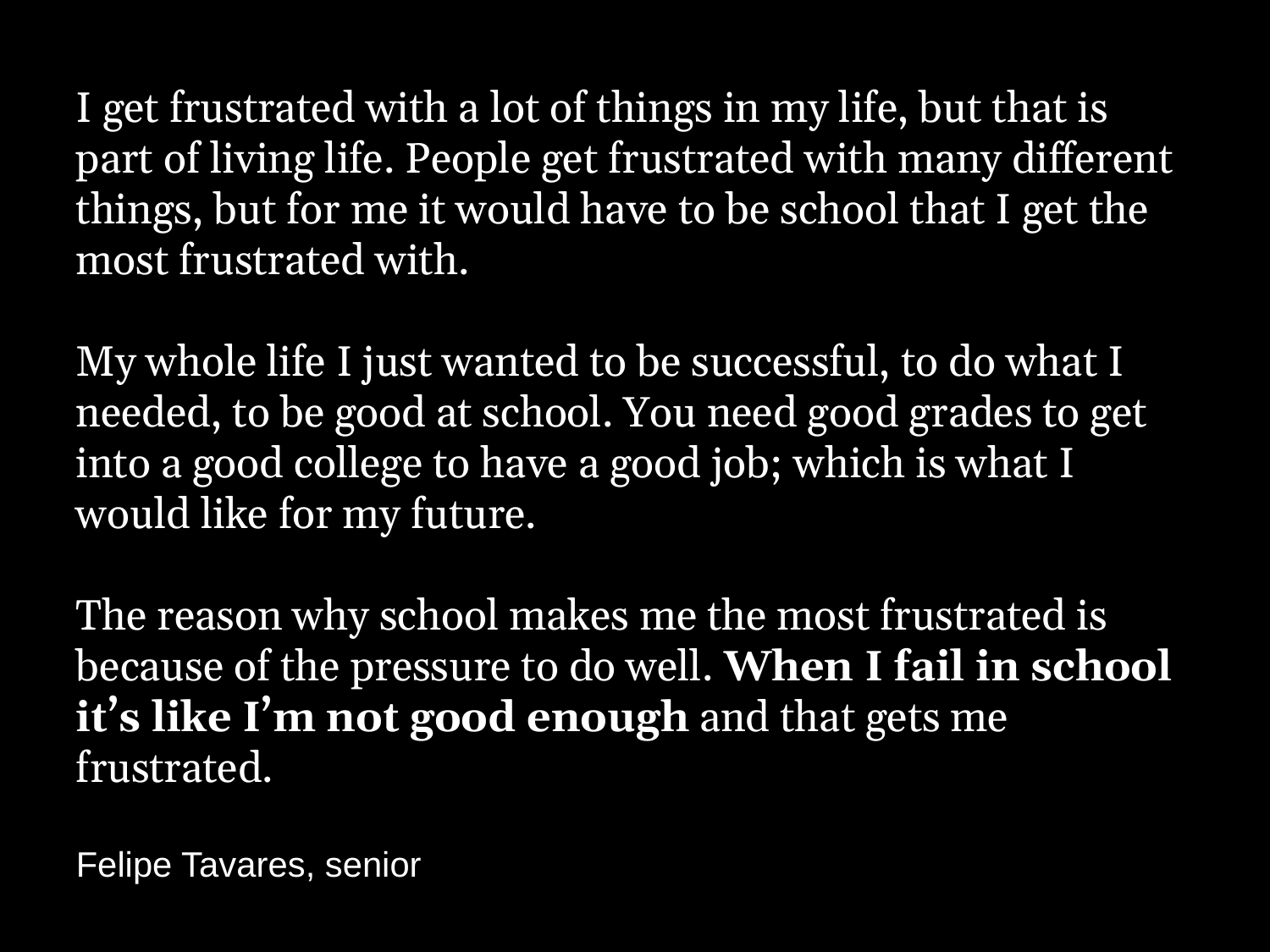

I get frustrated with a lot of things in my life, but that is part of living life. People get frustrated with many different things, but for me it would have to be school that I get the most frustrated with.

My whole life I just wanted to be successful, to do what I needed, to be good at school. You need good grades to get into a good college to have a good job; which is what I would like for my future.

The reason why school makes me the most frustrated is because of the pressure to do well. When I fail in school it’s like I’m not good enough and that gets me frustrated.

Felipe Tavares, senior